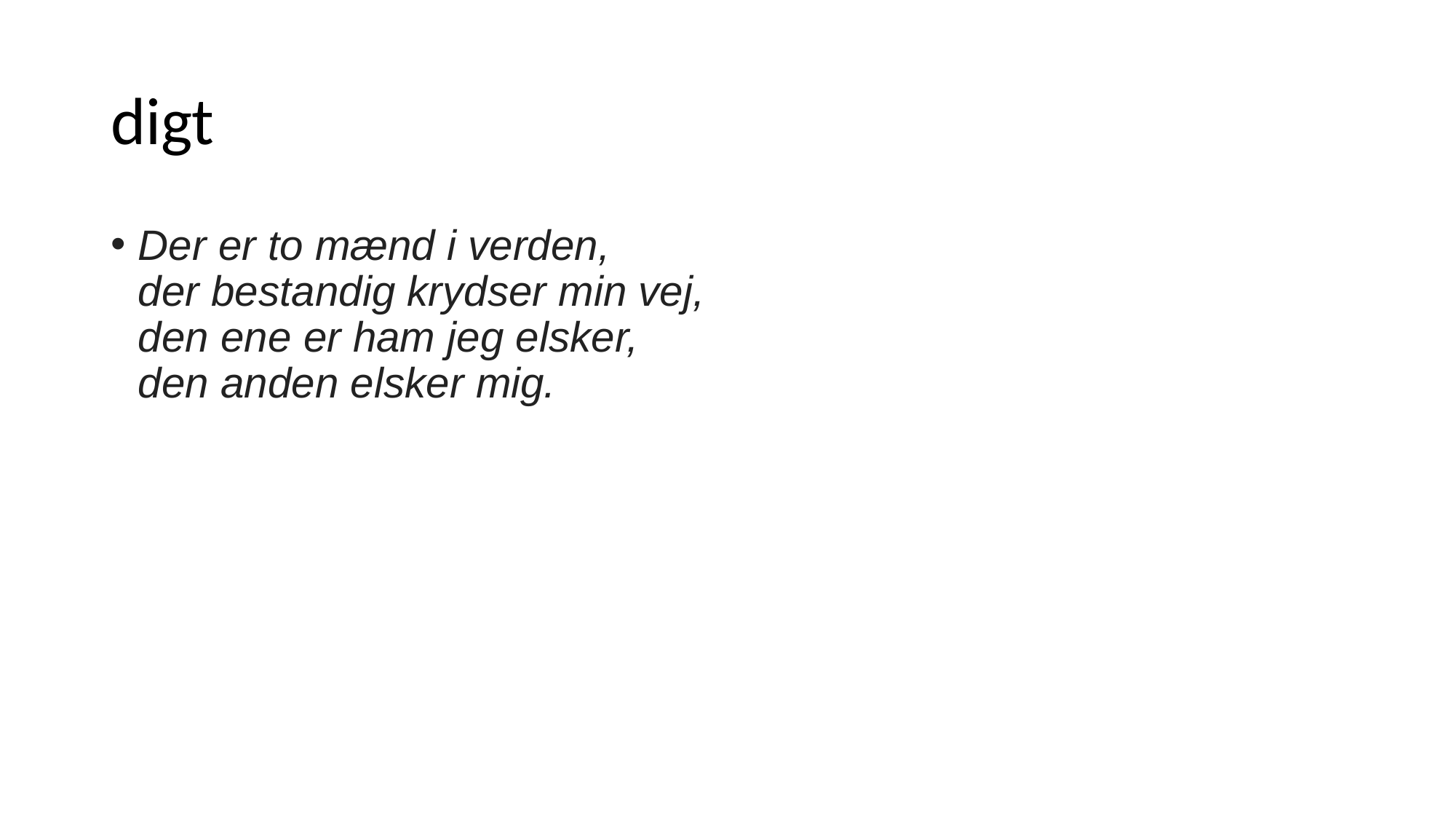

# digt
Der er to mænd i verden,
der bestandig krydser min vej,
den ene er ham jeg elsker,
den anden elsker mig.